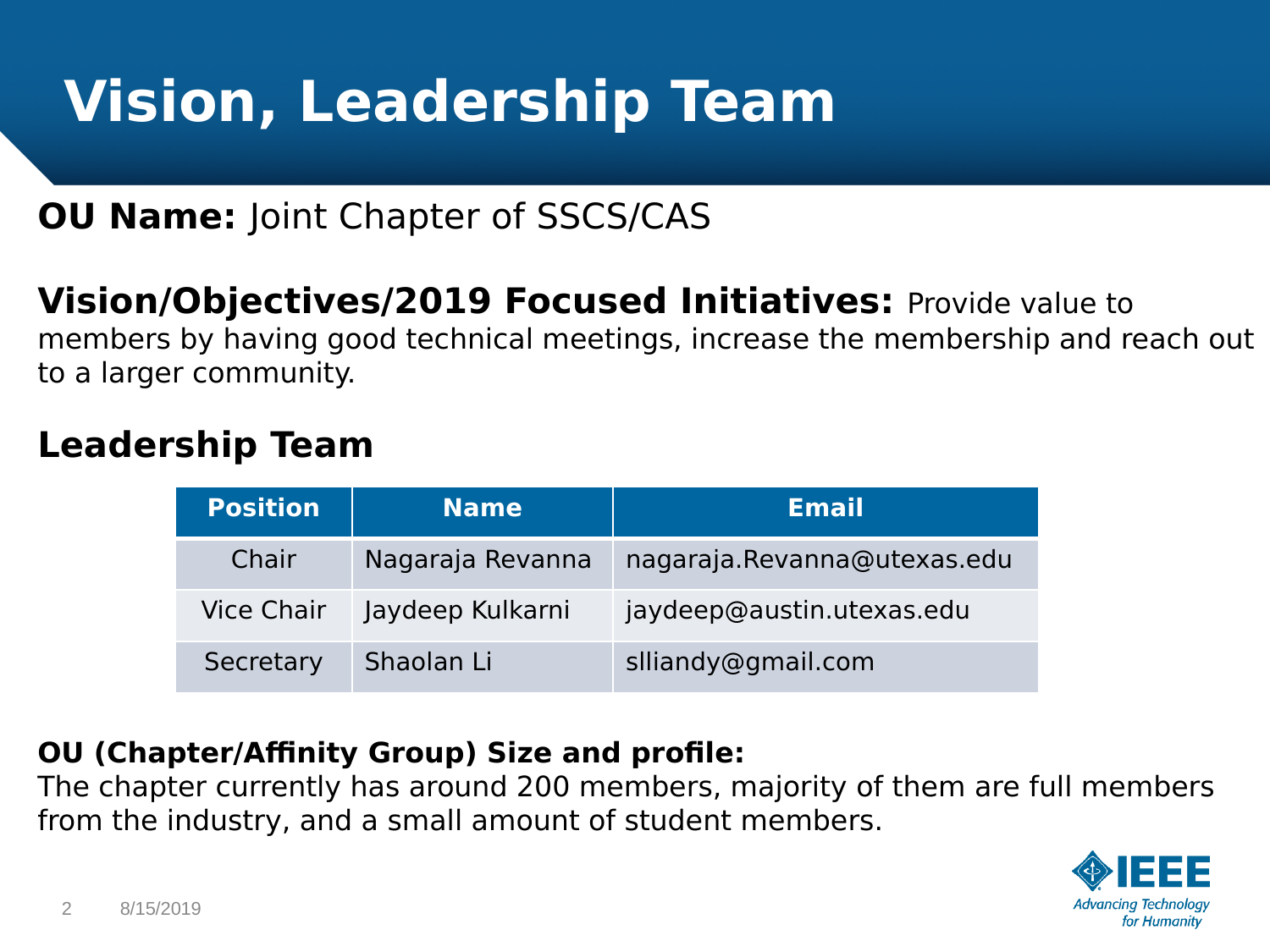

# Vision, Leadership Team
OU Name: Joint Chapter of SSCS/CAS

Vision/Objectives/2019 Focused Initiatives: Provide value to members by having good technical meetings, increase the membership and reach out to a larger community.

Leadership Team

OU (Chapter/Affinity Group) Size and profile:
The chapter currently has around 200 members, majority of them are full members from the industry, and a small amount of student members.

| Position | Name | Email |
| --- | --- | --- |
| Chair | Nagaraja Revanna | nagaraja.Revanna@utexas.edu |
| Vice Chair | Jaydeep Kulkarni | jaydeep@austin.utexas.edu |
| Secretary | Shaolan Li | slliandy@gmail.com |
2
8/15/2019